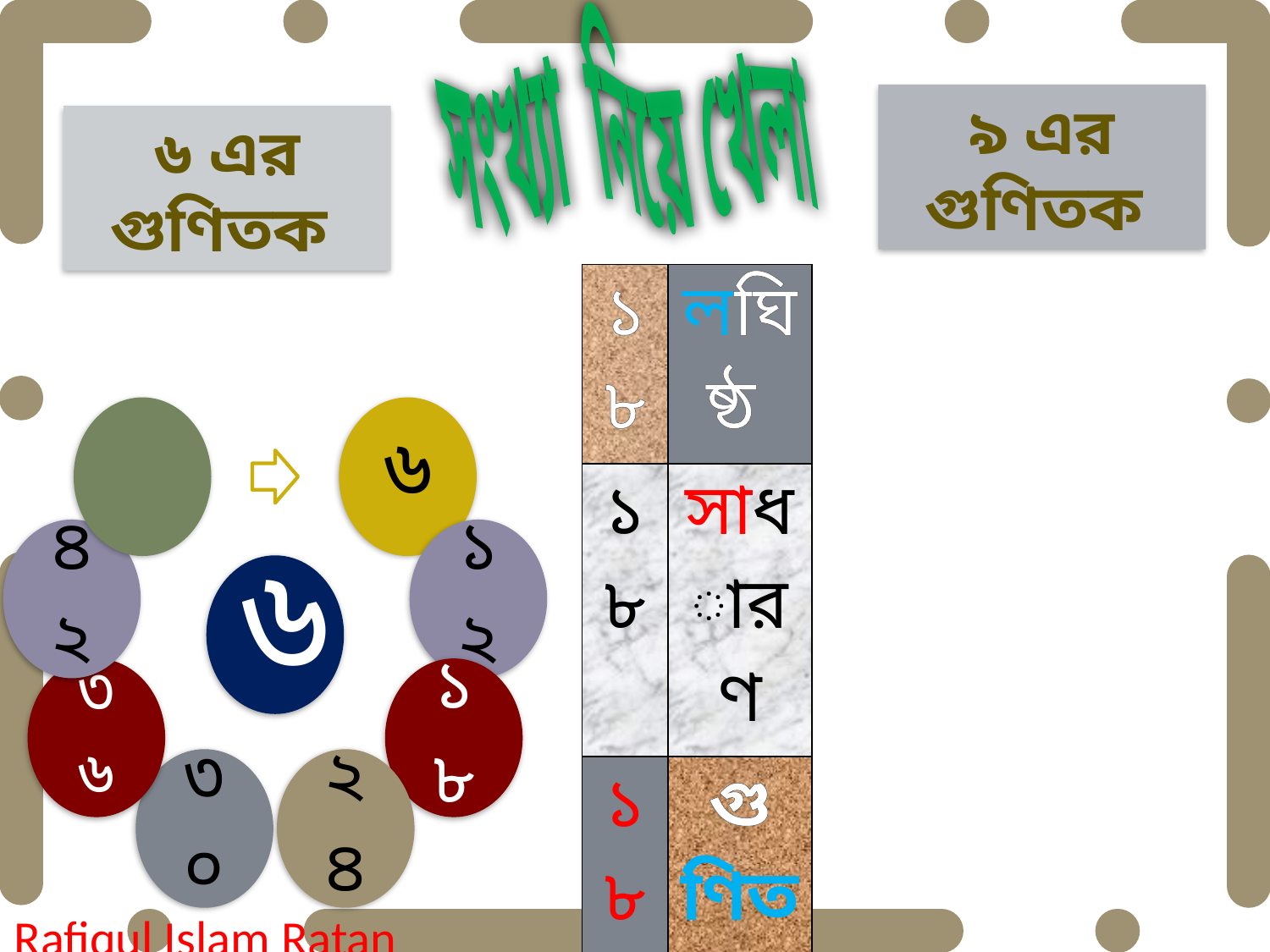

সংখ্যা  নিয়ে খেলা
৯ এর গুণিতক
৬ এর গুণিতক
| ১৮ | লঘিষ্ঠ |
| --- | --- |
| ১৮ | সাধারণ |
| ১৮ | গুণিতক |
৬
৬
১২
৩০
৩৬
৪২
৯
৯
৩৬